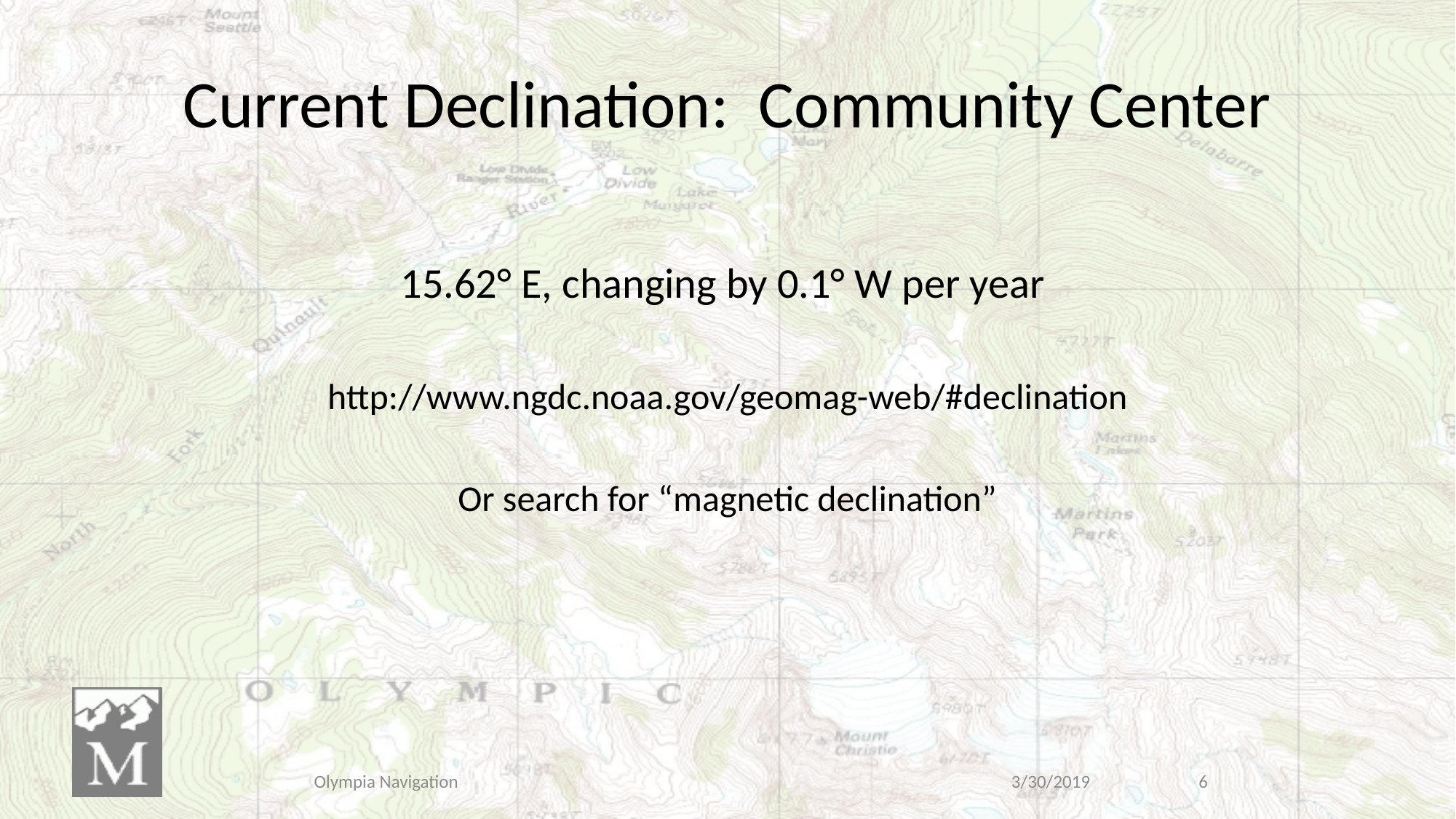

# Current Declination:  Community Center

15.62° E, changing by 0.1° W per year

http://www.ngdc.noaa.gov/geomag-web/#declination

Or search for “magnetic declination”
Olympia Navigation
3/30/2019
6